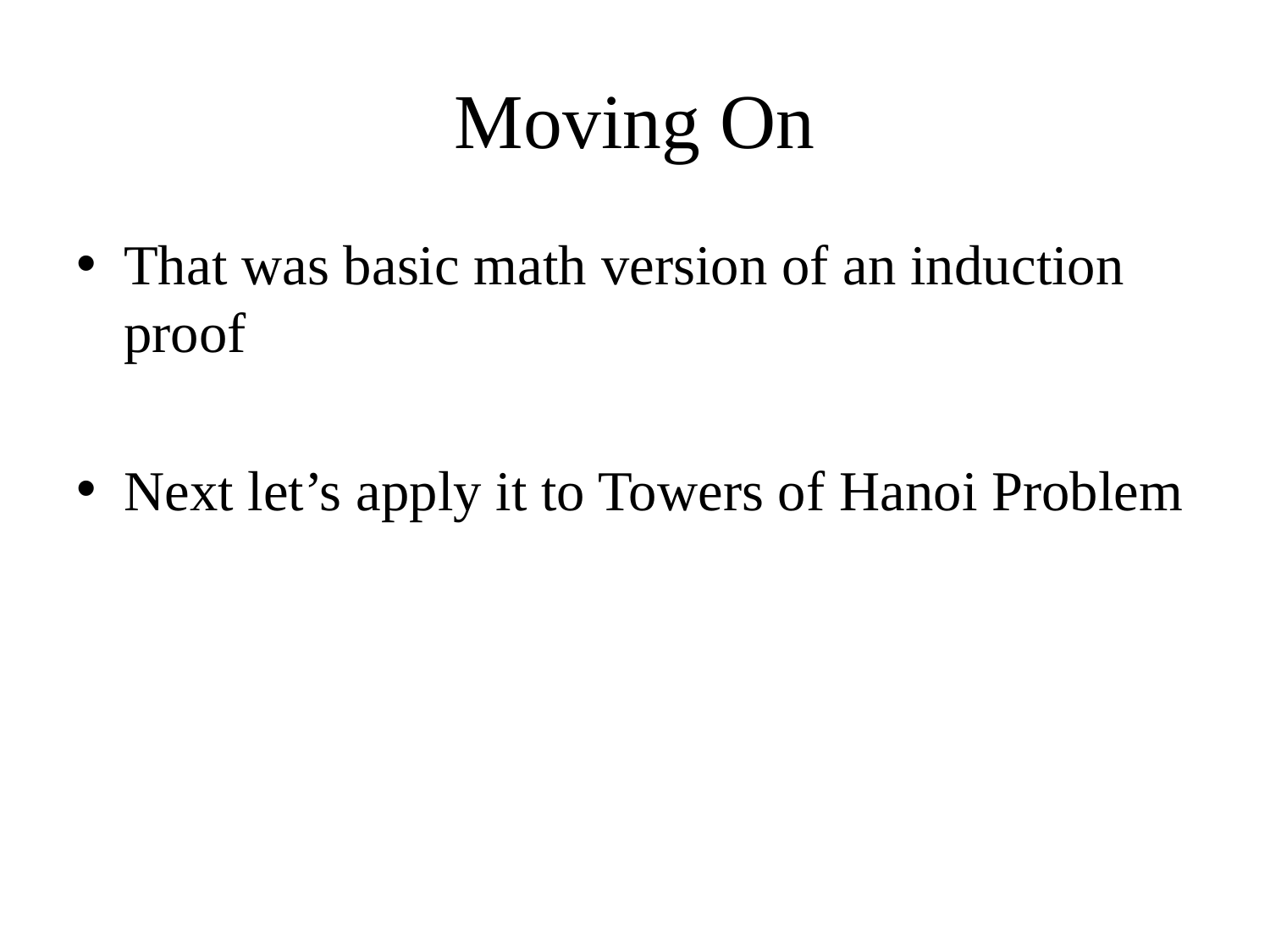

# Moving On
That was basic math version of an induction proof

Next let’s apply it to Towers of Hanoi Problem